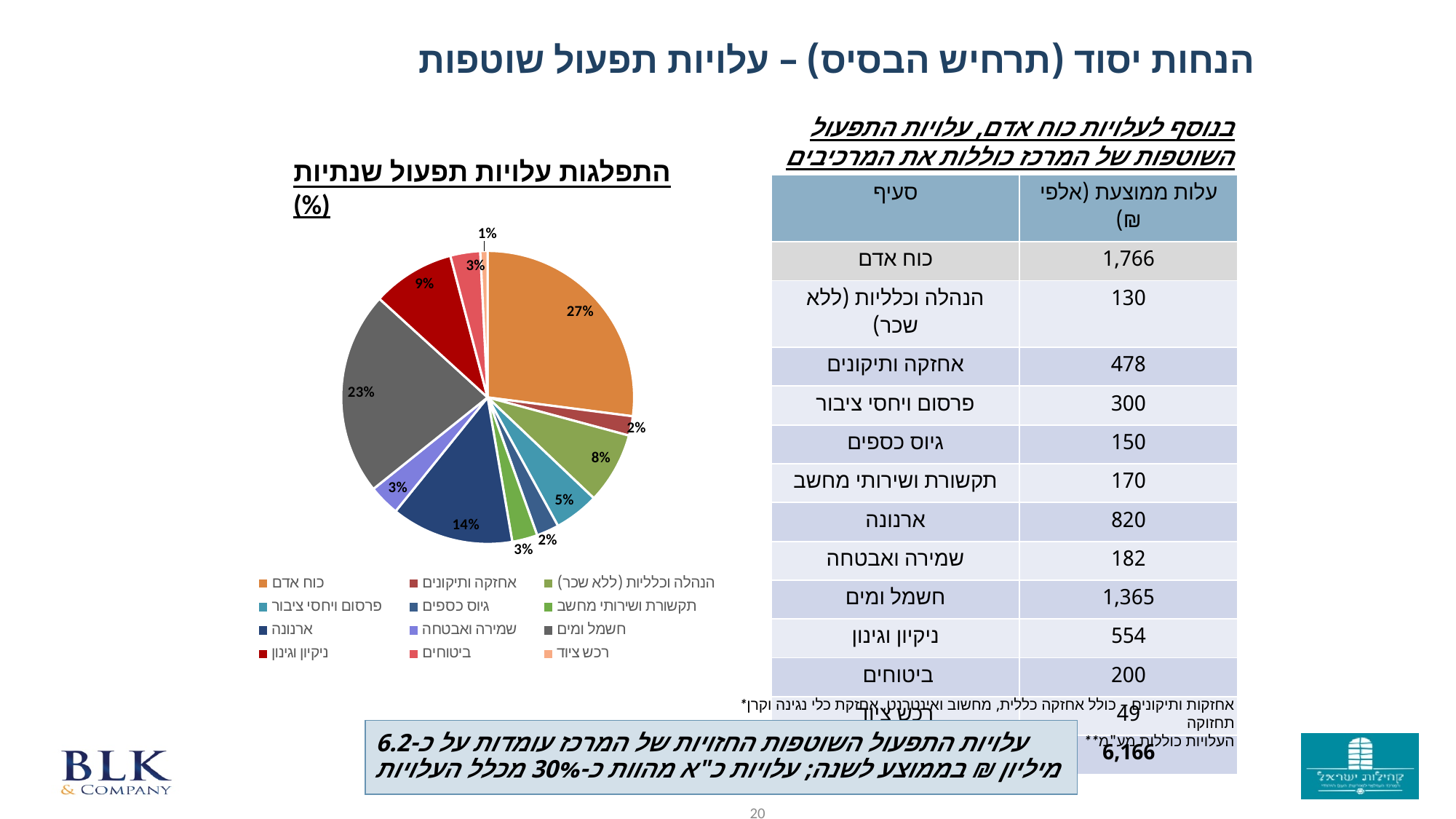

הנחות יסוד (תרחיש הבסיס) – עלויות תפעול שוטפות
בנוסף לעלויות כוח אדם, עלויות התפעול השוטפות של המרכז כוללות את המרכיבים הבאים:
התפלגות עלויות תפעול שנתיות (%)

### Chart

| Category | עלויות |
|---|---|
| כוח אדם | 0.27057902243198884 |
| אחזקה ותיקונים | 0.02142672750540525 |
| הנהלה וכלליות (ללא שכר) | 0.0788367348775601 |
| פרסום ויחסי ציבור | 0.049446294243242886 |
| גיוס כספים | 0.024723147121621443 |
| תקשורת ושירותי מחשב | 0.028019566737837634 |
| ארנונה | 0.1352052052843097 |
| שמירה ואבטחה | 0.03429476297605142 |
| חשמל ומים | 0.22505184411584214 |
| ניקיון וגינון | 0.09135319554693536 |
| ביטוחים | 0.032964196162161924 |
| רכש ציוד | 0.008099302997043185 |
| סעיף | עלות ממוצעת (אלפי ₪) |
| --- | --- |
| כוח אדם | 1,766 |
| הנהלה וכלליות (ללא שכר) | 130 |
| אחזקה ותיקונים | 478 |
| פרסום ויחסי ציבור | 300 |
| גיוס כספים | 150 |
| תקשורת ושירותי מחשב | 170 |
| ארנונה | 820 |
| שמירה ואבטחה | 182 |
| חשמל ומים | 1,365 |
| ניקיון וגינון | 554 |
| ביטוחים | 200 |
| רכש ציוד | 49 |
| סה"כ | 6,166 |
*אחזקות ותיקונים – כולל אחזקה כללית, מחשוב ואינטרנט, אחזקת כלי נגינה וקרן תחזוקה
**העלויות כוללות מע"מ
עלויות התפעול השוטפות החזויות של המרכז עומדות על כ-6.2 מיליון ₪ בממוצע לשנה; עלויות כ"א מהוות כ-30% מכלל העלויות
20